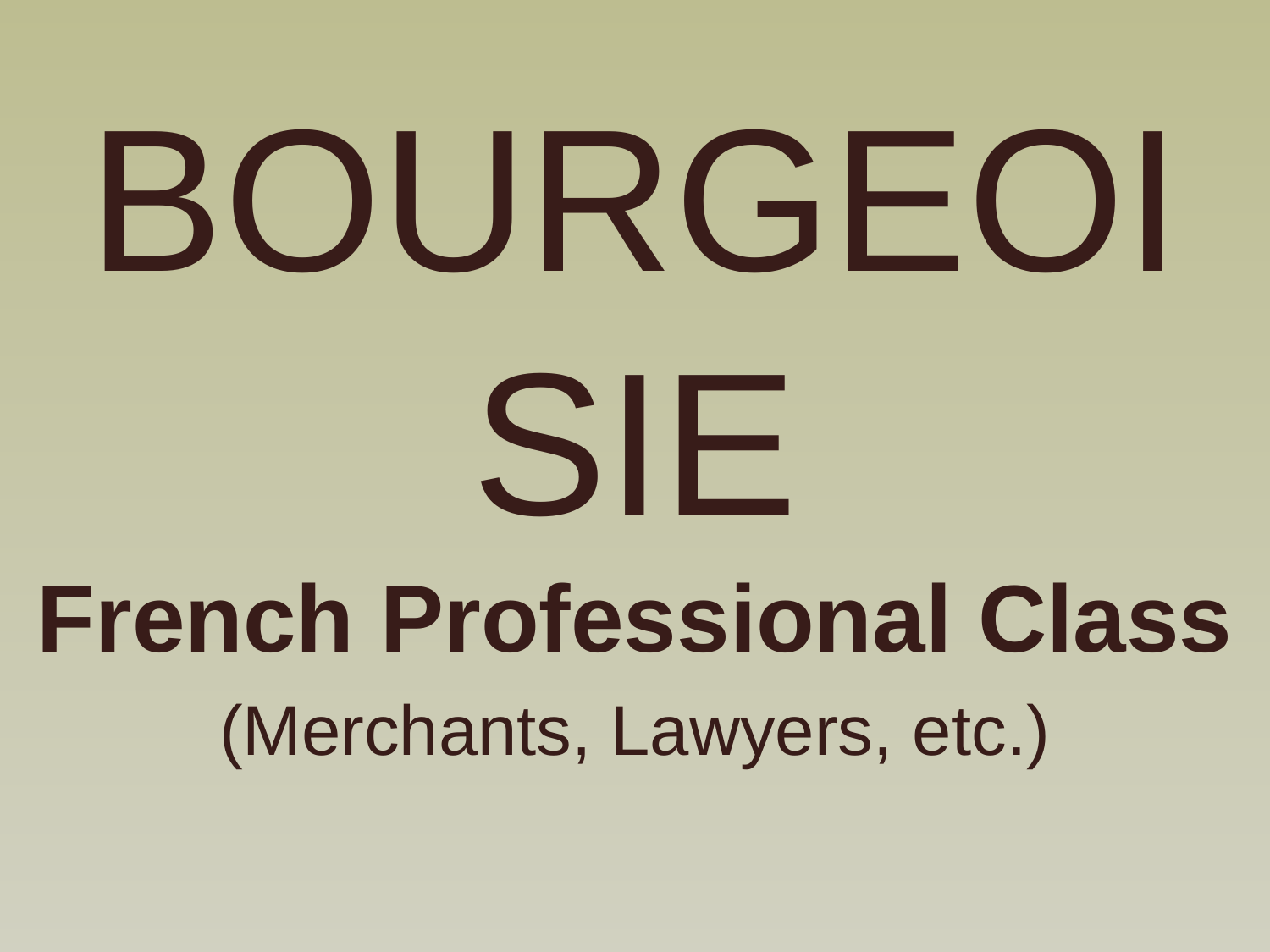

# BOURGEOISIE
French Professional Class
(Merchants, Lawyers, etc.)